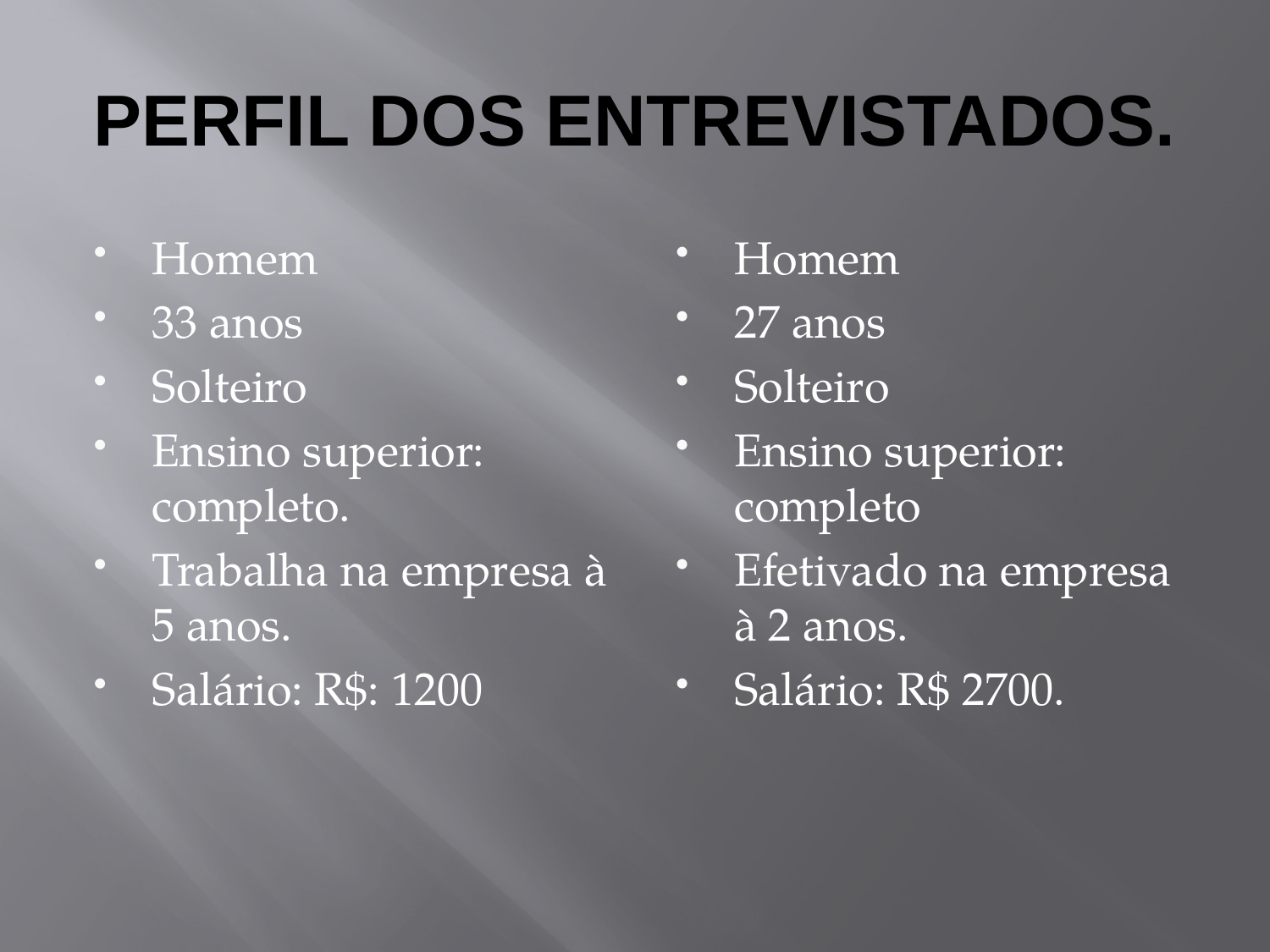

# PERFIL DOS ENTREVISTADOS.
Homem
33 anos
Solteiro
Ensino superior: completo.
Trabalha na empresa à 5 anos.
Salário: R$: 1200

Homem
27 anos
Solteiro
Ensino superior: completo
Efetivado na empresa à 2 anos.
Salário: R$ 2700.